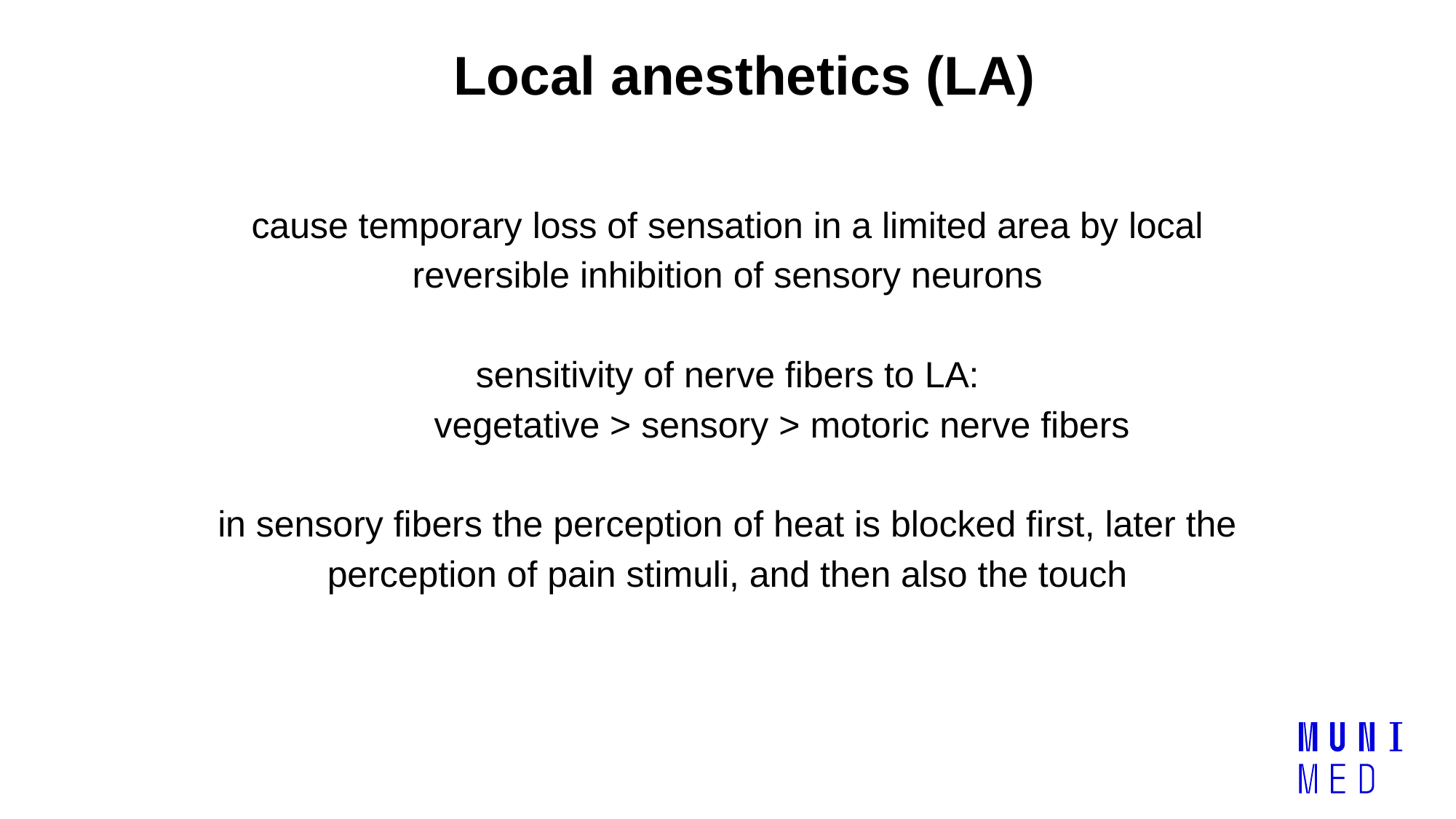

# Local anesthetics (LA)
cause temporary loss of sensation in a limited area by local reversible inhibition of sensory neurons

sensitivity of nerve fibers to LA:
	vegetative > sensory > motoric nerve fibers

in sensory fibers the perception of heat is blocked first, later the perception of pain stimuli, and then also the touch